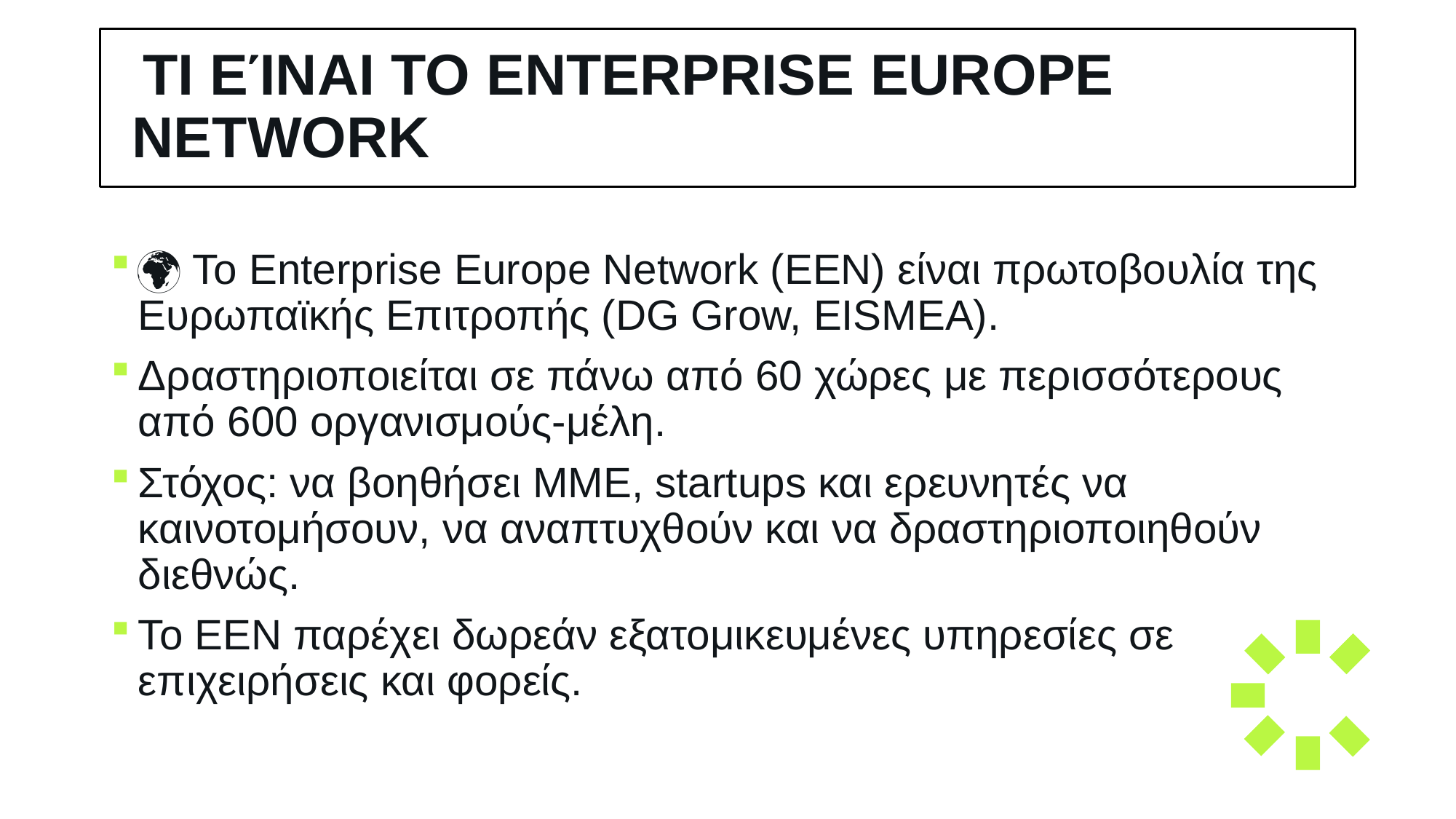

# Τι είναι το Enterprise Europe Network
🌍 Το Enterprise Europe Network (EEN) είναι πρωτοβουλία της Ευρωπαϊκής Επιτροπής (DG Grow, EISMEA).
Δραστηριοποιείται σε πάνω από 60 χώρες με περισσότερους από 600 οργανισμούς-μέλη.
Στόχος: να βοηθήσει ΜΜΕ, startups και ερευνητές να καινοτομήσουν, να αναπτυχθούν και να δραστηριοποιηθούν διεθνώς.
Το EEN παρέχει δωρεάν εξατομικευμένες υπηρεσίες σε επιχειρήσεις και φορείς.